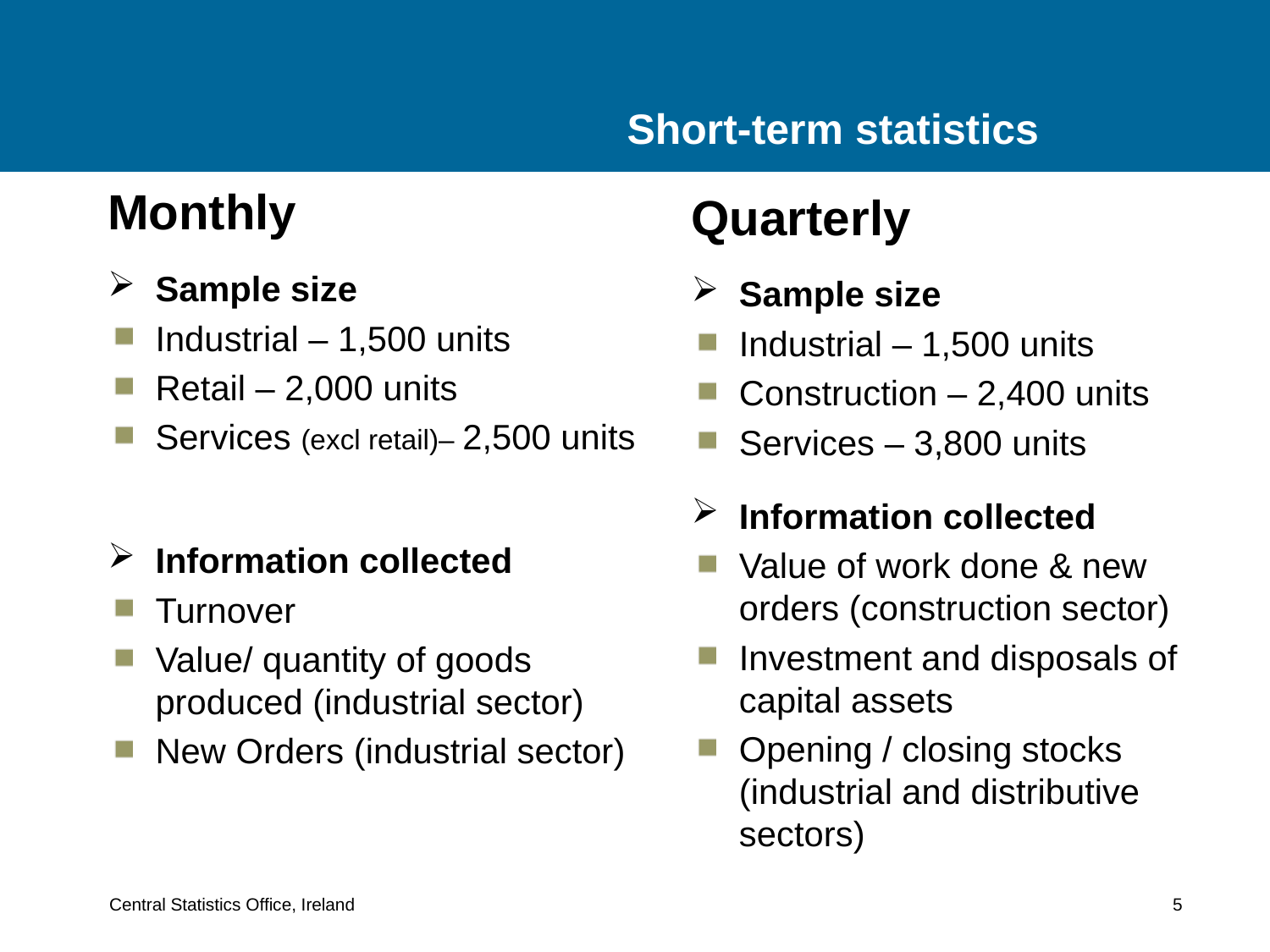

# Short-term statistics
Monthly

Sample size
Industrial – 1,500 units
Retail – 2,000 units
Services (excl retail)– 2,500 units

Information collected
Turnover
Value/ quantity of goods produced (industrial sector)
New Orders (industrial sector)

Quarterly

Sample size
Industrial – 1,500 units
Construction – 2,400 units
Services – 3,800 units

Information collected
Value of work done & new orders (construction sector)
Investment and disposals of capital assets
Opening / closing stocks (industrial and distributive sectors)

Central Statistics Office, Ireland                                                                                                                                                                        5